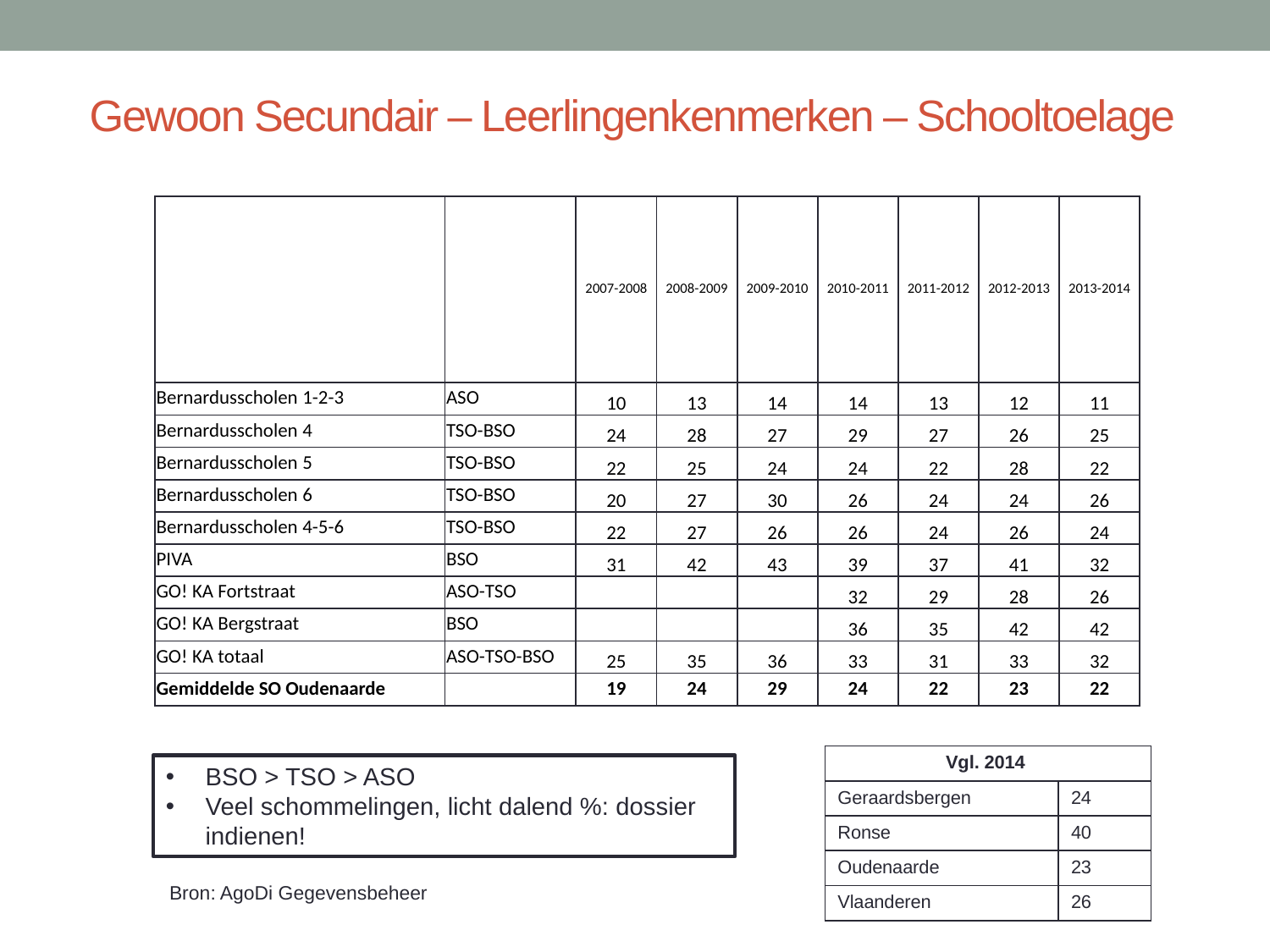

# Gewoon Secundair – Leerlingenkenmerken – Schooltoelage
|  |  | 2007-2008 | 2008-2009 | 2009-2010 | 2010-2011 | 2011-2012 | 2012-2013 | 2013-2014 |
| --- | --- | --- | --- | --- | --- | --- | --- | --- |
| Bernardusscholen 1-2-3 | ASO | 10 | 13 | 14 | 14 | 13 | 12 | 11 |
| Bernardusscholen 4 | TSO-BSO | 24 | 28 | 27 | 29 | 27 | 26 | 25 |
| Bernardusscholen 5 | TSO-BSO | 22 | 25 | 24 | 24 | 22 | 28 | 22 |
| Bernardusscholen 6 | TSO-BSO | 20 | 27 | 30 | 26 | 24 | 24 | 26 |
| Bernardusscholen 4-5-6 | TSO-BSO | 22 | 27 | 26 | 26 | 24 | 26 | 24 |
| PIVA | BSO | 31 | 42 | 43 | 39 | 37 | 41 | 32 |
| GO! KA Fortstraat | ASO-TSO |  |  |  | 32 | 29 | 28 | 26 |
| GO! KA Bergstraat | BSO |  |  |  | 36 | 35 | 42 | 42 |
| GO! KA totaal | ASO-TSO-BSO | 25 | 35 | 36 | 33 | 31 | 33 | 32 |
| Gemiddelde SO Oudenaarde |  | 19 | 24 | 29 | 24 | 22 | 23 | 22 |
| Vgl. 2014 |  |
| --- | --- |
| Geraardsbergen | 24 |
| Ronse | 40 |
| Oudenaarde | 23 |
| Vlaanderen | 26 |
BSO > TSO > ASO
Veel schommelingen, licht dalend %: dossier indienen!

Bron: AgoDi Gegevensbeheer